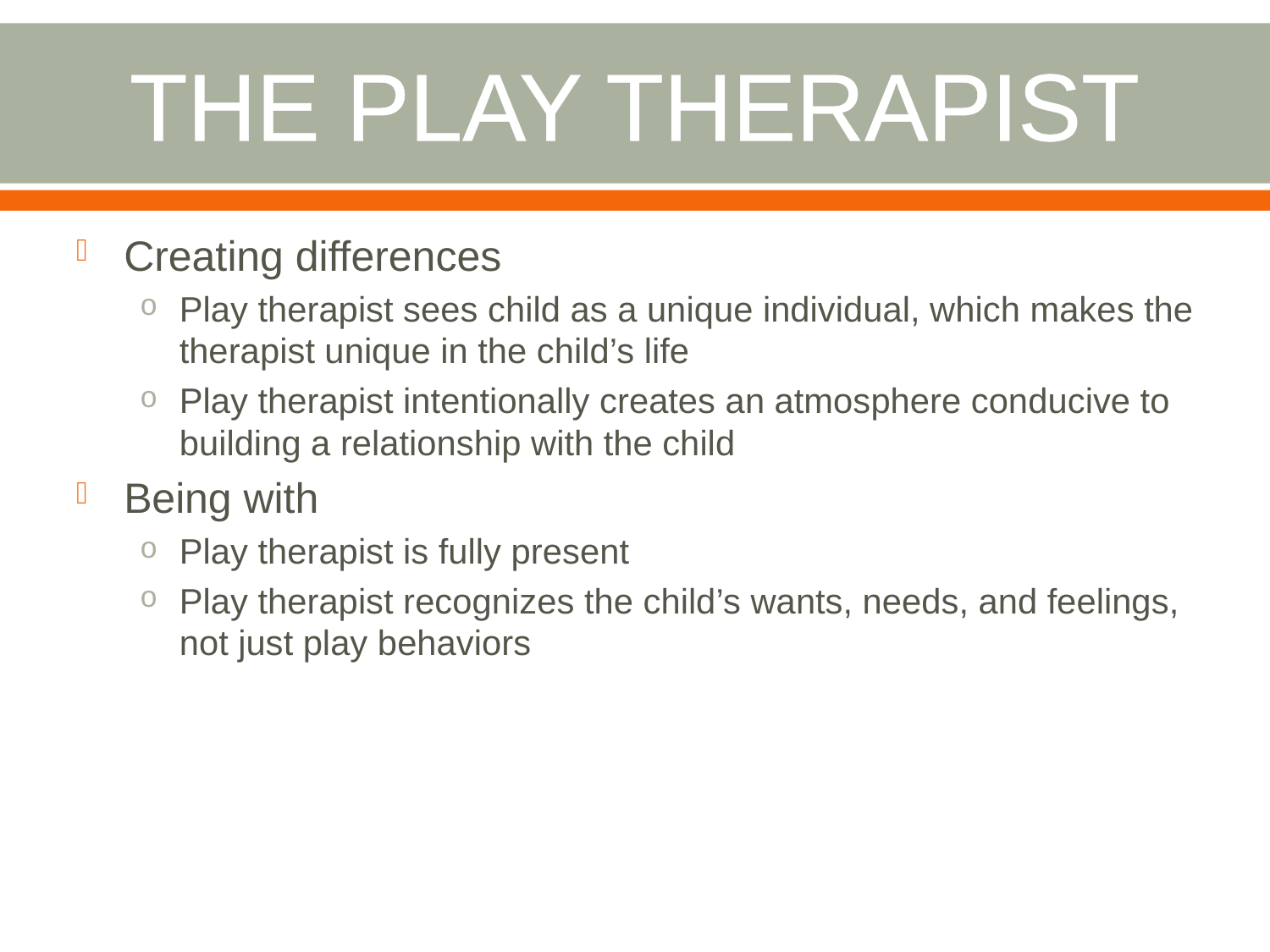

# The Play Therapist
Creating differences
Play therapist sees child as a unique individual, which makes the therapist unique in the child’s life
Play therapist intentionally creates an atmosphere conducive to building a relationship with the child
Being with
Play therapist is fully present
Play therapist recognizes the child’s wants, needs, and feelings, not just play behaviors